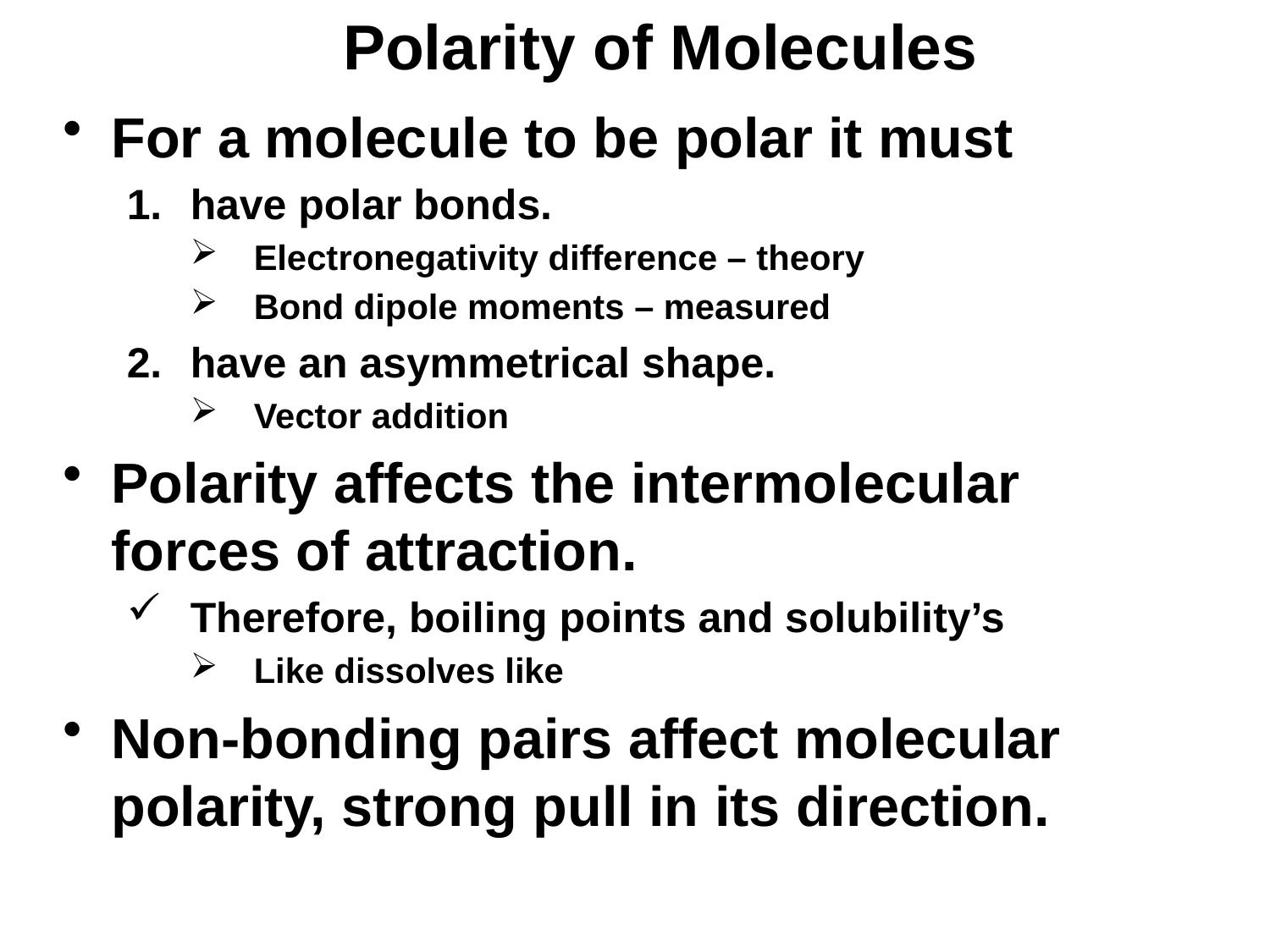

# Polarity of Molecules
For a molecule to be polar it must
have polar bonds.
Electronegativity difference – theory
Bond dipole moments – measured
have an asymmetrical shape.
Vector addition
Polarity affects the intermolecular forces of attraction.
Therefore, boiling points and solubility’s
Like dissolves like
Non-bonding pairs affect molecular polarity, strong pull in its direction.